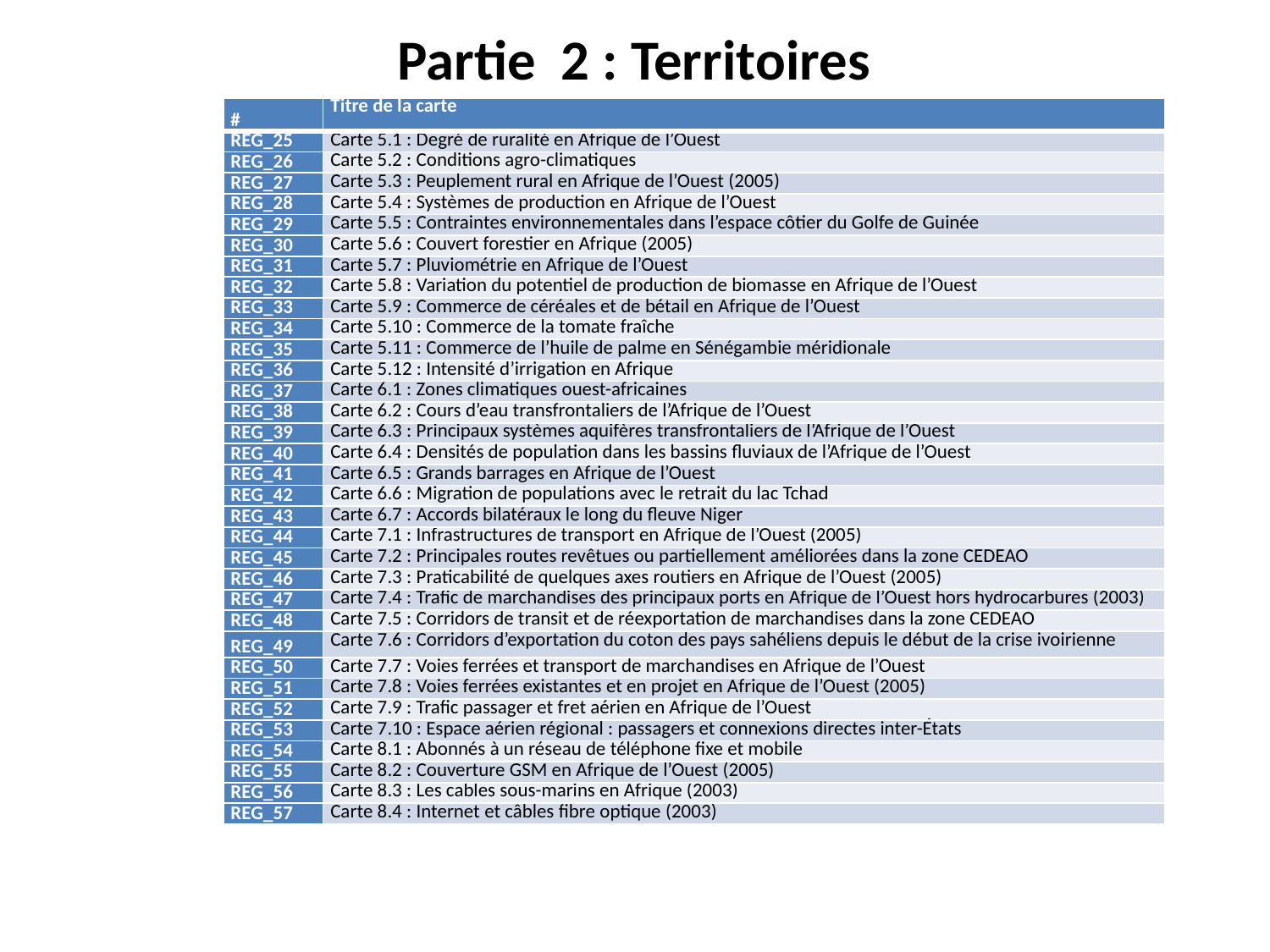

Partie  2 : Territoires
| # | Titre de la carte |
| --- | --- |
| REG\_25 | Carte 5.1 : Degré de ruralité en Afrique de l’Ouest |
| REG\_26 | Carte 5.2 : Conditions agro-climatiques |
| REG\_27 | Carte 5.3 : Peuplement rural en Afrique de l’Ouest (2005) |
| REG\_28 | Carte 5.4 : Systèmes de production en Afrique de l’Ouest |
| REG\_29 | Carte 5.5 : Contraintes environnementales dans l’espace côtier du Golfe de Guinée |
| REG\_30 | Carte 5.6 : Couvert forestier en Afrique (2005) |
| REG\_31 | Carte 5.7 : Pluviométrie en Afrique de l’Ouest |
| REG\_32 | Carte 5.8 : Variation du potentiel de production de biomasse en Afrique de l’Ouest |
| REG\_33 | Carte 5.9 : Commerce de céréales et de bétail en Afrique de l’Ouest |
| REG\_34 | Carte 5.10 : Commerce de la tomate fraîche |
| REG\_35 | Carte 5.11 : Commerce de l’huile de palme en Sénégambie méridionale |
| REG\_36 | Carte 5.12 : Intensité d’irrigation en Afrique |
| REG\_37 | Carte 6.1 : Zones climatiques ouest-africaines |
| REG\_38 | Carte 6.2 : Cours d’eau transfrontaliers de l’Afrique de l’Ouest |
| REG\_39 | Carte 6.3 : Principaux systèmes aquifères transfrontaliers de l’Afrique de l’Ouest |
| REG\_40 | Carte 6.4 : Densités de population dans les bassins fluviaux de l’Afrique de l’Ouest |
| REG\_41 | Carte 6.5 : Grands barrages en Afrique de l’Ouest |
| REG\_42 | Carte 6.6 : Migration de populations avec le retrait du lac Tchad |
| REG\_43 | Carte 6.7 : Accords bilatéraux le long du fleuve Niger |
| REG\_44 | Carte 7.1 : Infrastructures de transport en Afrique de l’Ouest (2005) |
| REG\_45 | Carte 7.2 : Principales routes revêtues ou partiellement améliorées dans la zone CEDEAO |
| REG\_46 | Carte 7.3 : Praticabilité de quelques axes routiers en Afrique de l’Ouest (2005) |
| REG\_47 | Carte 7.4 : Trafic de marchandises des principaux ports en Afrique de l’Ouest hors hydrocarbures (2003) |
| REG\_48 | Carte 7.5 : Corridors de transit et de réexportation de marchandises dans la zone CEDEAO |
| REG\_49 | Carte 7.6 : Corridors d’exportation du coton des pays sahéliens depuis le début de la crise ivoirienne |
| REG\_50 | Carte 7.7 : Voies ferrées et transport de marchandises en Afrique de l’Ouest |
| REG\_51 | Carte 7.8 : Voies ferrées existantes et en projet en Afrique de l’Ouest (2005) |
| REG\_52 | Carte 7.9 : Trafic passager et fret aérien en Afrique de l’Ouest |
| REG\_53 | Carte 7.10 : Espace aérien régional : passagers et connexions directes inter-États |
| REG\_54 | Carte 8.1 : Abonnés à un réseau de téléphone fixe et mobile |
| REG\_55 | Carte 8.2 : Couverture GSM en Afrique de l’Ouest (2005) |
| REG\_56 | Carte 8.3 : Les cables sous-marins en Afrique (2003) |
| REG\_57 | Carte 8.4 : Internet et câbles fibre optique (2003) |